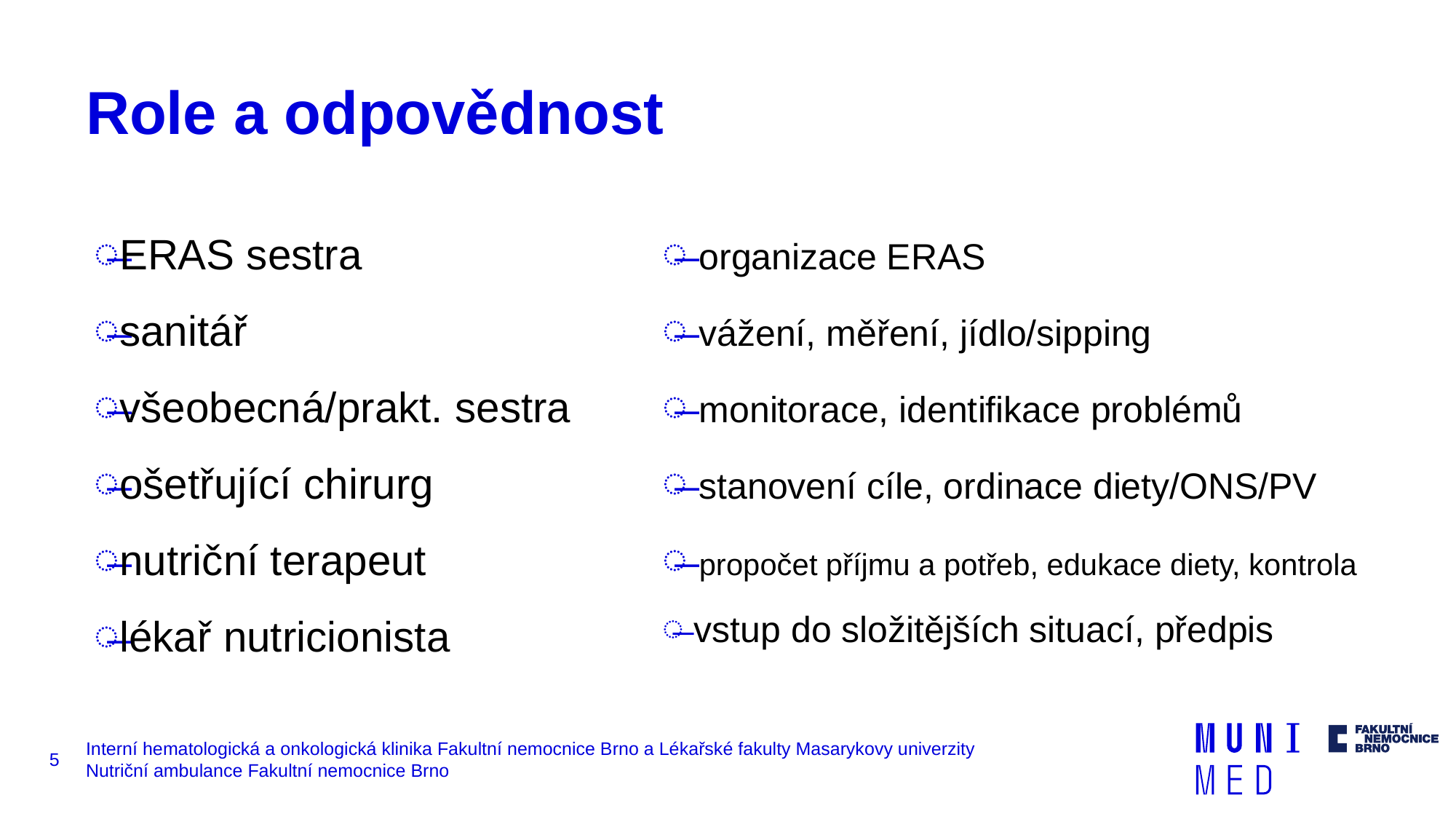

# Role a odpovědnost

 organizace ERAS
 vážení, měření, jídlo/sipping
 monitorace, identifikace problémů
 stanovení cíle, ordinace diety/ONS/PV
 propočet příjmu a potřeb, edukace diety, kontrola
 vstup do složitějších situací, předpis
ERAS sestra
sanitář
všeobecná/prakt. sestra
ošetřující chirurg
nutriční terapeut
lékař nutricionista
5
Interní hematologická a onkologická klinika Fakultní nemocnice Brno a Lékařské fakulty Masarykovy univerzity
Nutriční ambulance Fakultní nemocnice Brno